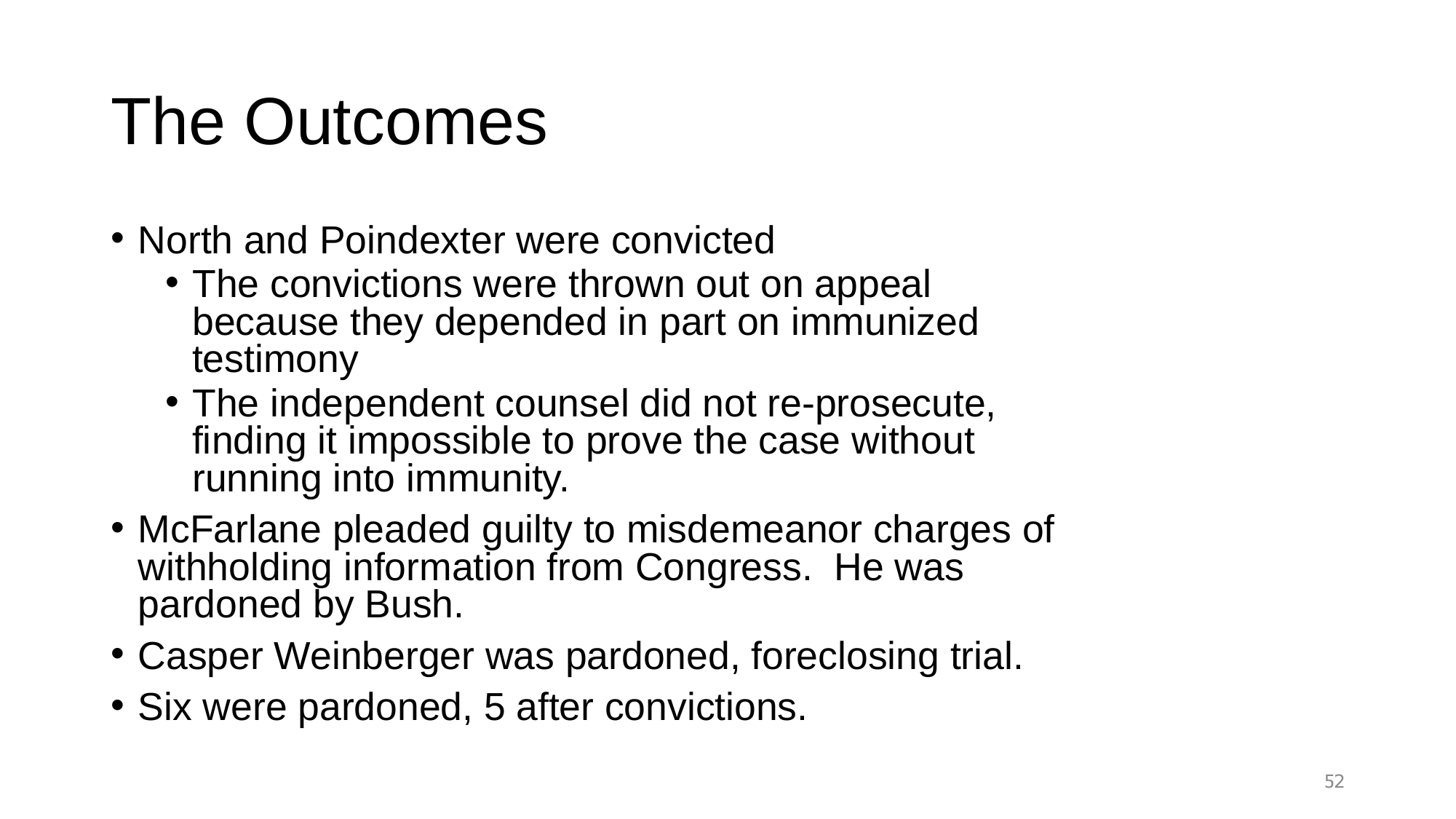

# The Outcomes
North and Poindexter were convicted
The convictions were thrown out on appeal because they depended in part on immunized testimony
The independent counsel did not re-prosecute, finding it impossible to prove the case without running into immunity.
McFarlane pleaded guilty to misdemeanor charges of withholding information from Congress.  He was pardoned by Bush.
Casper Weinberger was pardoned, foreclosing trial.
Six were pardoned, 5 after convictions.
52